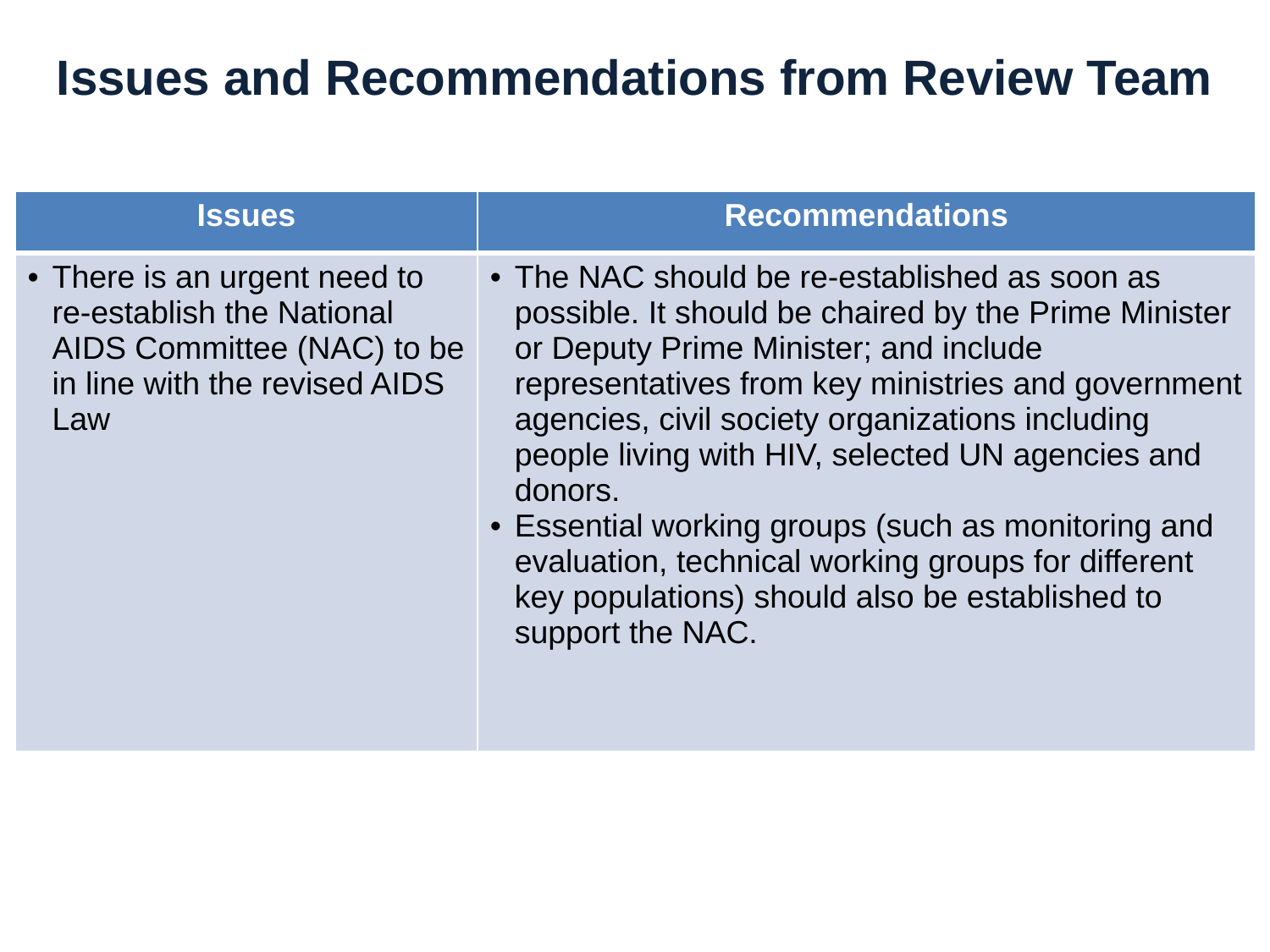

# Issues and Recommendations from Review Team
| Issues | Recommendations |
| --- | --- |
| There is an urgent need to re-establish the National AIDS Committee (NAC) to be in line with the revised AIDS Law | The NAC should be re-established as soon as possible. It should be chaired by the Prime Minister or Deputy Prime Minister; and include representatives from key ministries and government agencies, civil society organizations including people living with HIV, selected UN agencies and donors. Essential working groups (such as monitoring and evaluation, technical working groups for different key populations) should also be established to support the NAC. |